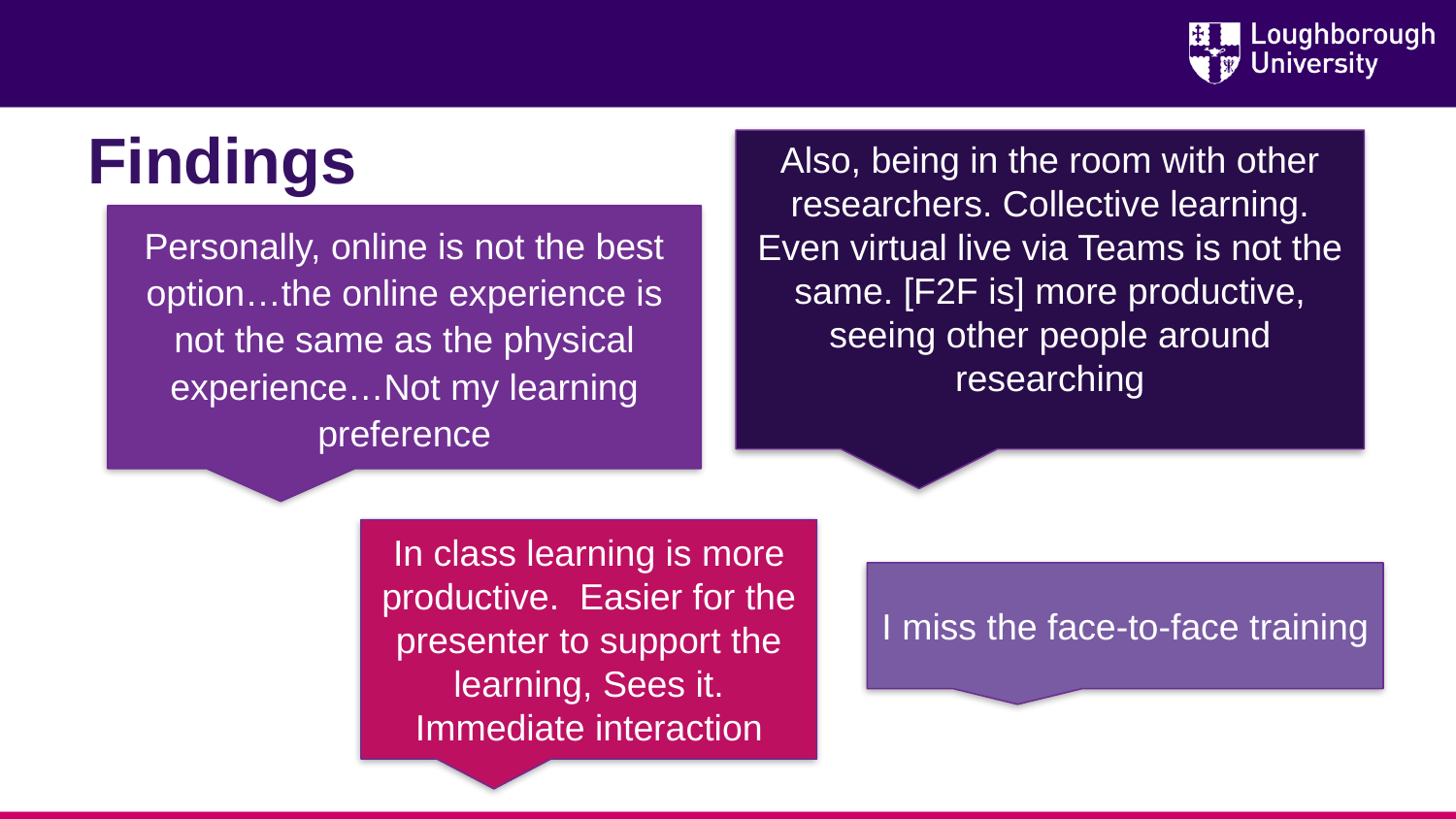

# Findings
Also, being in the room with other researchers. Collective learning. Even virtual live via Teams is not the same. [F2F is] more productive, seeing other people around researching

Personally, online is not the best option…the online experience is not the same as the physical experience…Not my learning preference

In class learning is more productive.  Easier for the presenter to support the learning, Sees it. Immediate interaction
I miss the face-to-face training